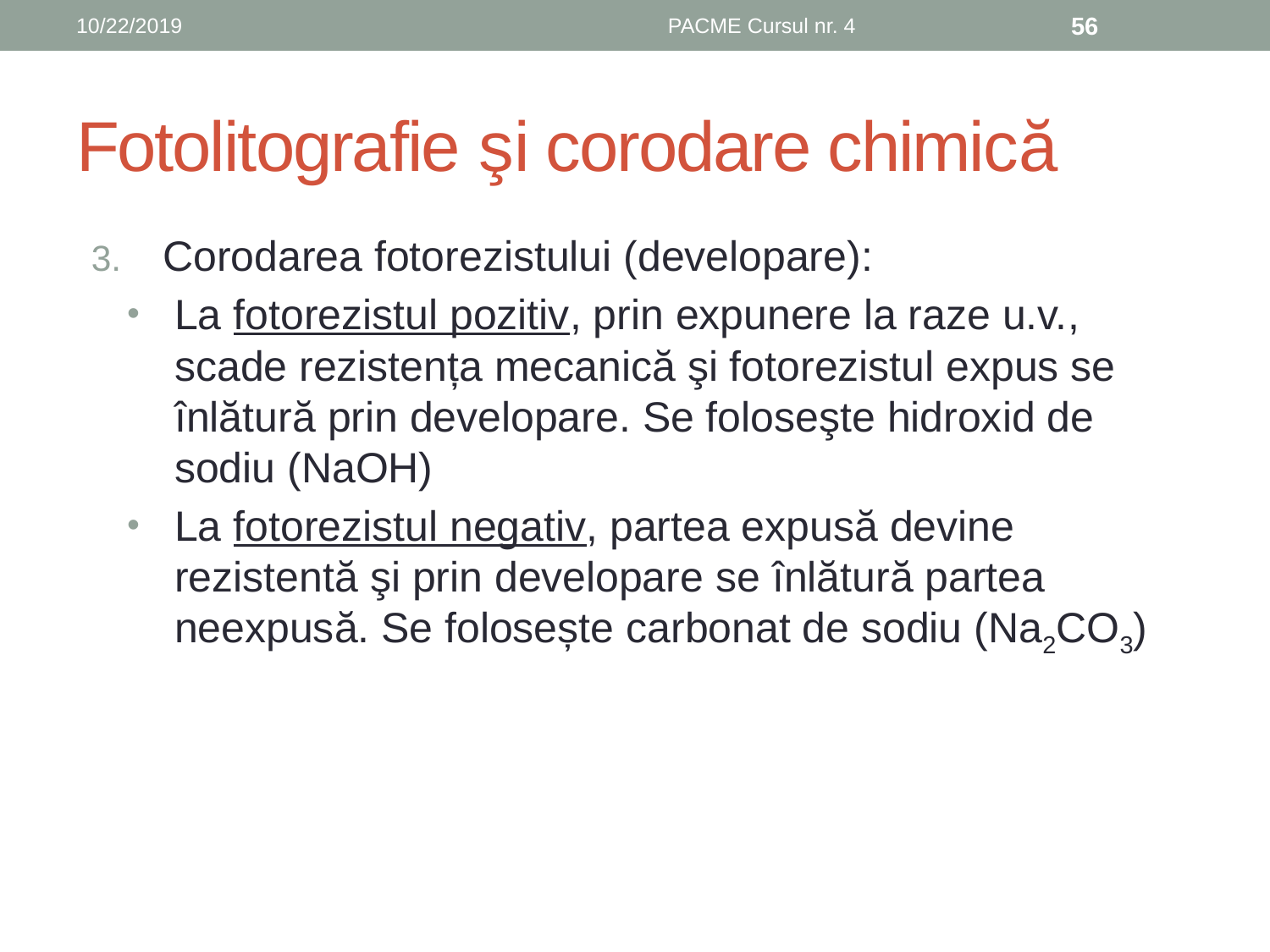

10/22/2019
PACME Cursul nr. 4
56
# Fotolitografie şi corodare chimică
Corodarea fotorezistului (developare):
La fotorezistul pozitiv, prin expunere la raze u.v., scade rezistența mecanică şi fotorezistul expus se înlătură prin developare. Se foloseşte hidroxid de sodiu (NaOH)
La fotorezistul negativ, partea expusă devine rezistentă şi prin developare se înlătură partea neexpusă. Se folosește carbonat de sodiu (Na2CO3)